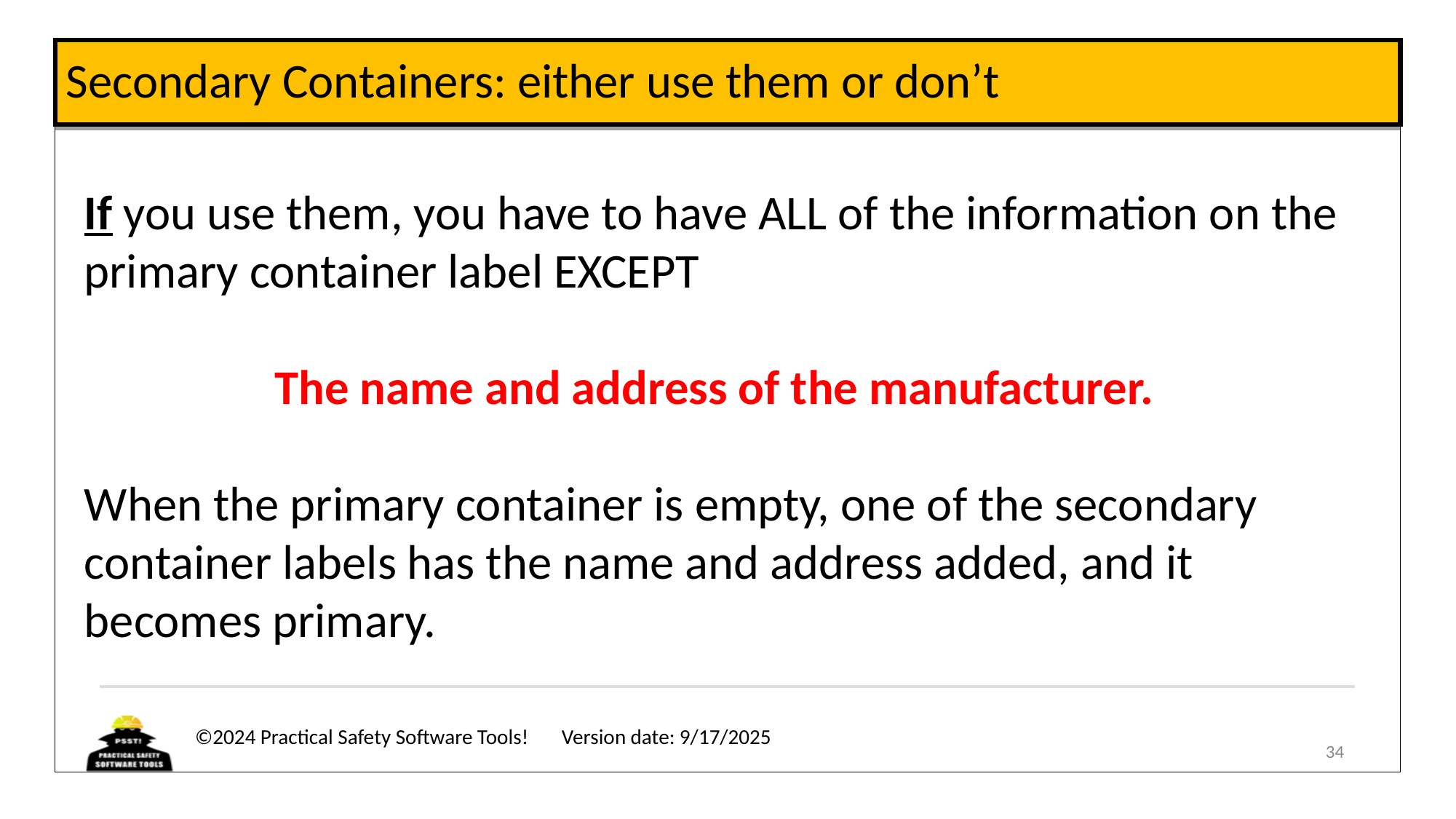

# Secondary Containers: either use them or don’t
If you use them, you have to have ALL of the information on the primary container label EXCEPT

The name and address of the manufacturer.

When the primary container is empty, one of the secondary container labels has the name and address added, and it becomes primary.
34